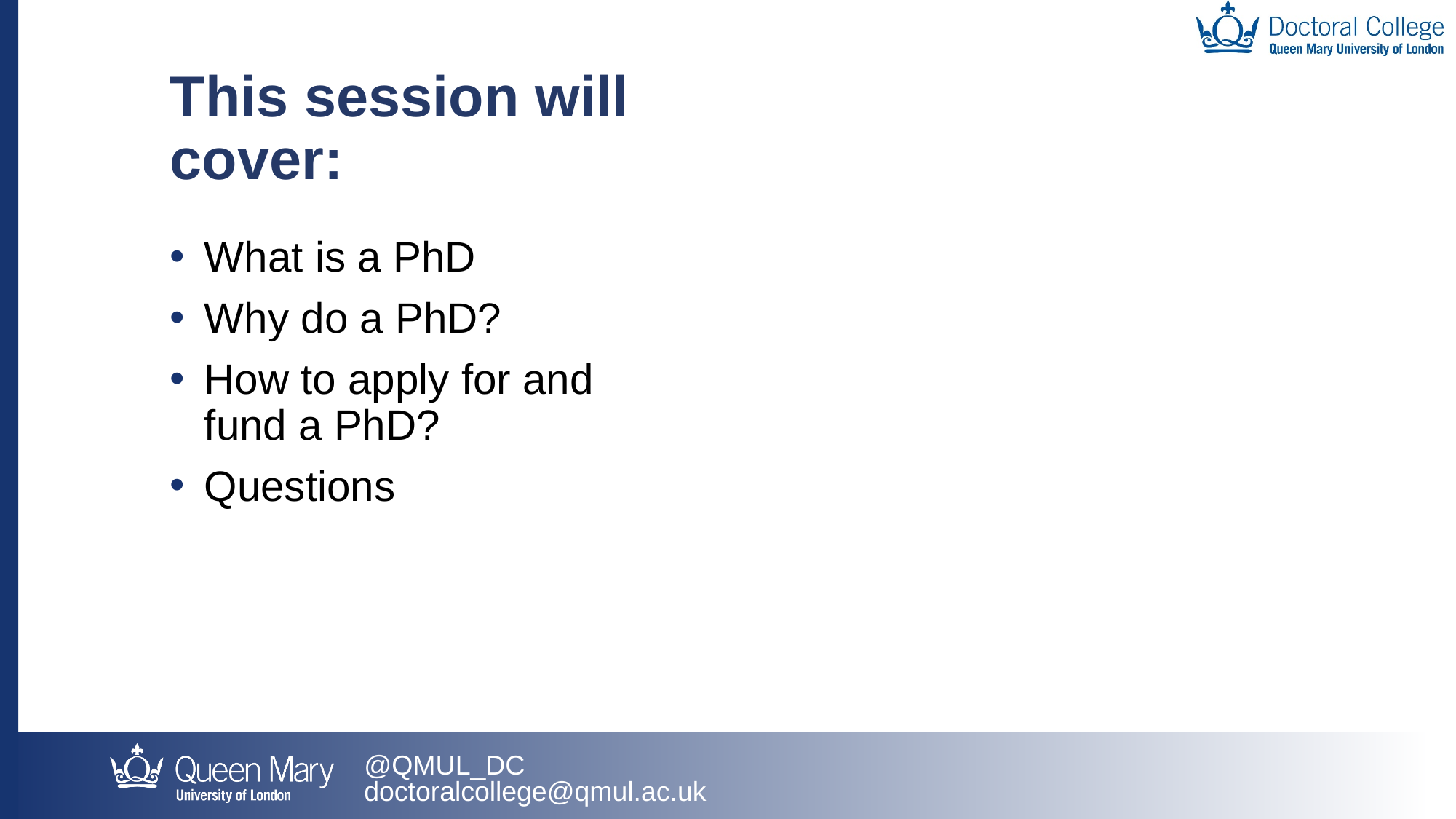

This session will cover:
What is a PhD
Why do a PhD?
How to apply for and fund a PhD?
Questions